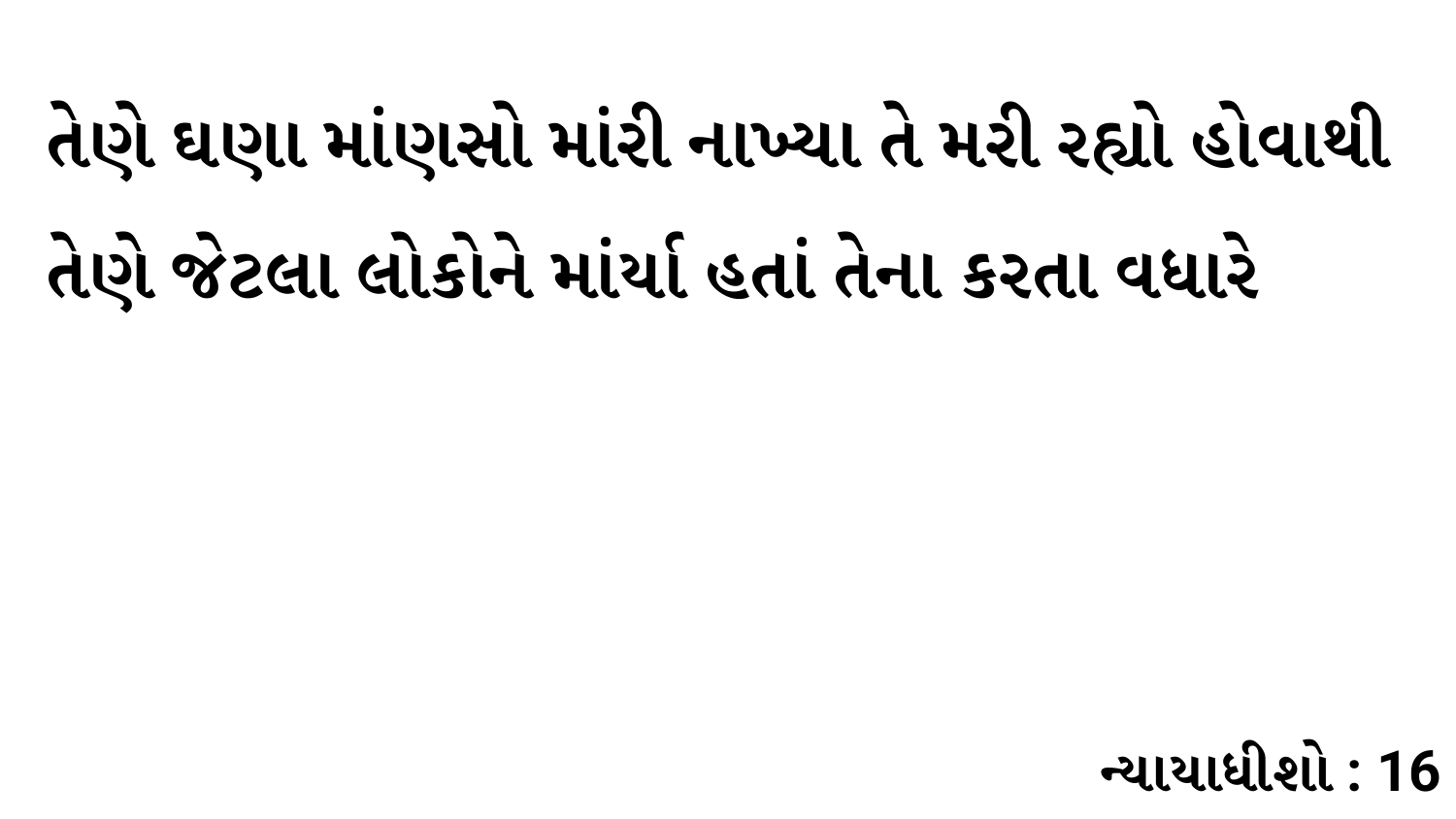

તેણે ઘણા માંણસો માંરી નાખ્યા તે મરી રહ્યો હોવાથી તેણે જેટલા લોકોને માંર્યા હતાં તેના કરતા વધારે
ન્યાયાધીશો : 16